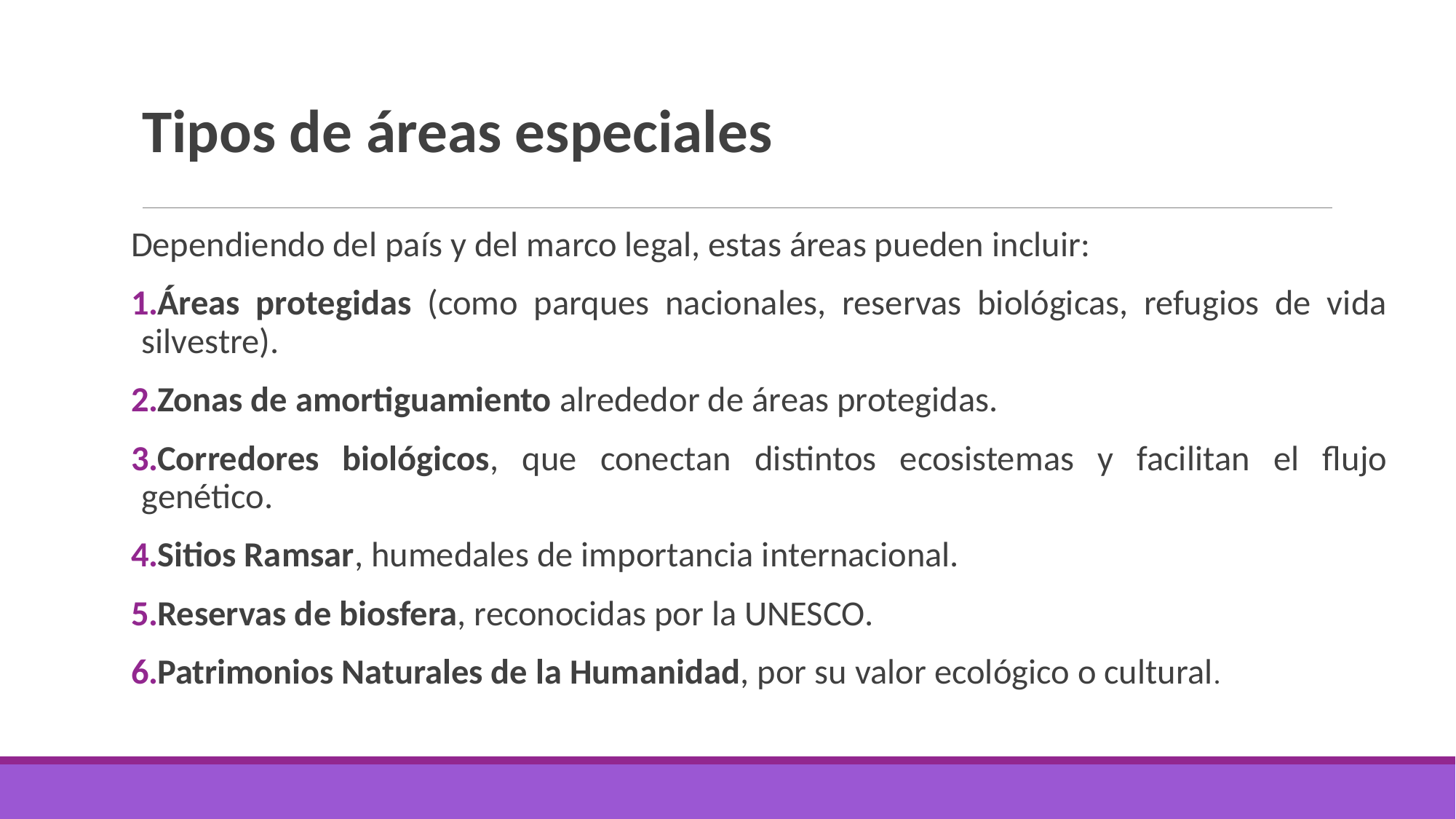

# Tipos de áreas especiales
Dependiendo del país y del marco legal, estas áreas pueden incluir:
Áreas protegidas (como parques nacionales, reservas biológicas, refugios de vida silvestre).
Zonas de amortiguamiento alrededor de áreas protegidas.
Corredores biológicos, que conectan distintos ecosistemas y facilitan el flujo genético.
Sitios Ramsar, humedales de importancia internacional.
Reservas de biosfera, reconocidas por la UNESCO.
Patrimonios Naturales de la Humanidad, por su valor ecológico o cultural.